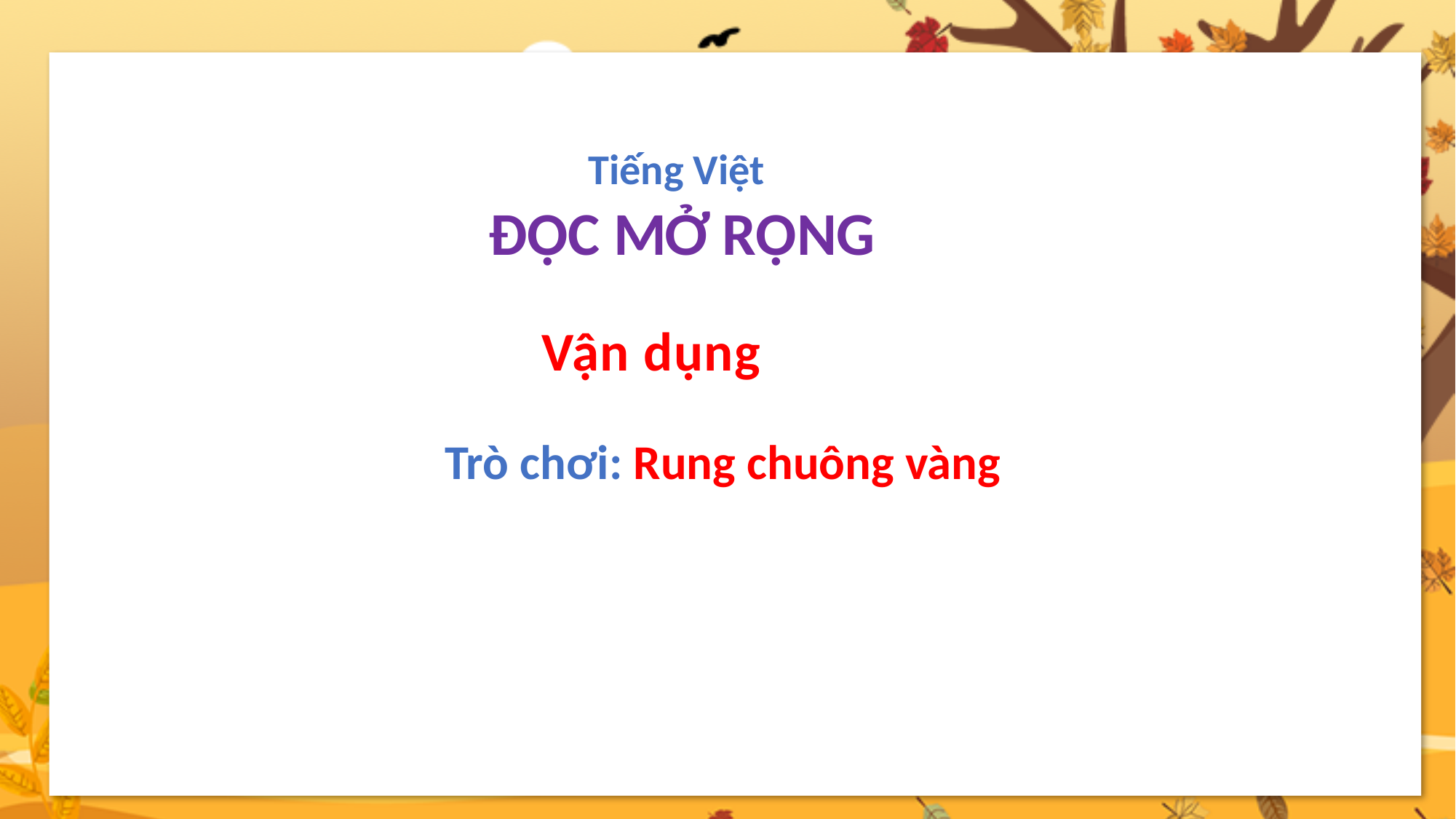

Tiếng Việt
ĐỌC MỞ RỘNG

Vận dụng
Trò chơi: Rung chuông vàng